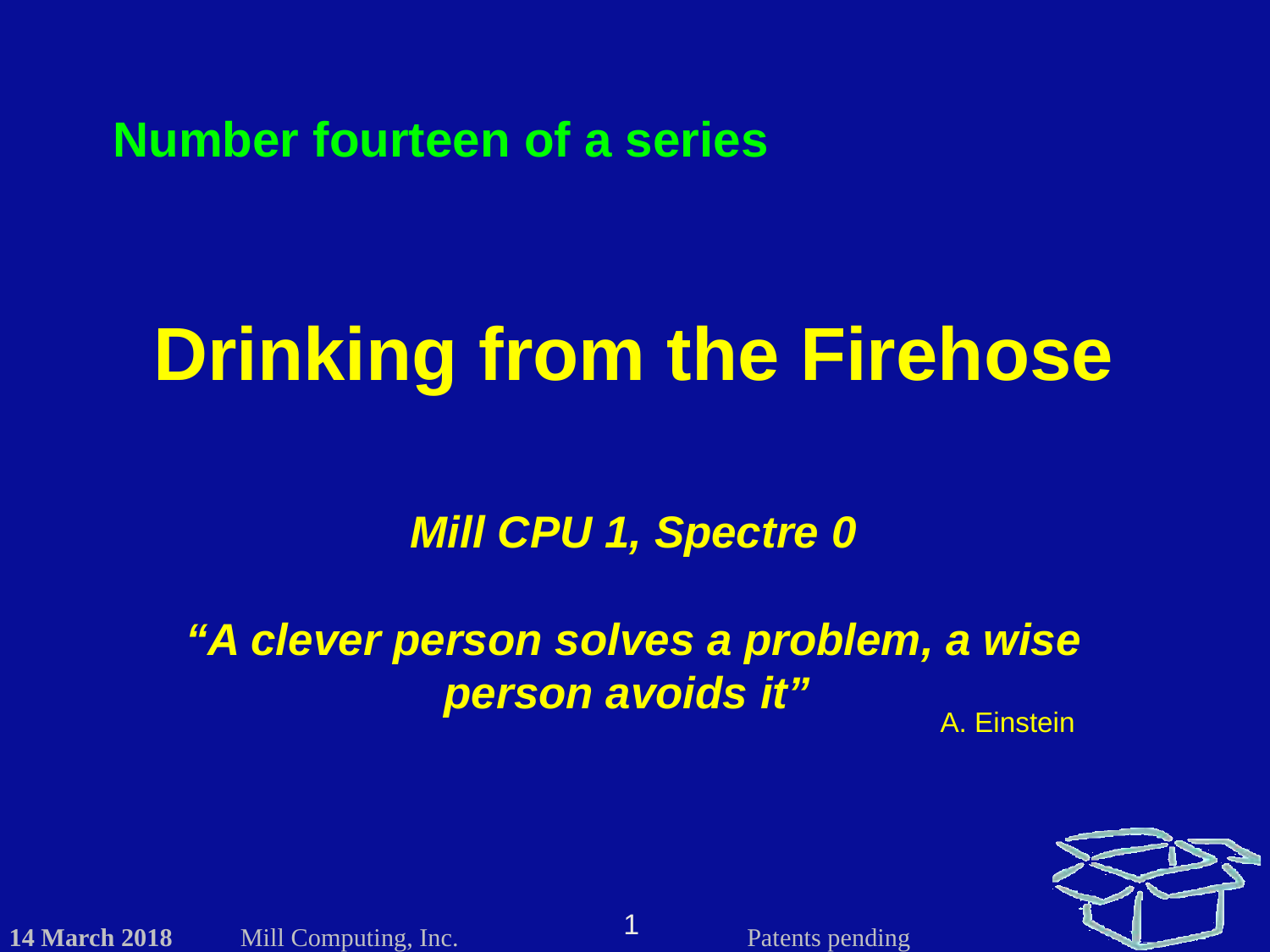

Number fourteen of a series
Drinking from the Firehose

Mill CPU 1, Spectre 0

“A clever person solves a problem, a wise person avoids it”
A. Einstein